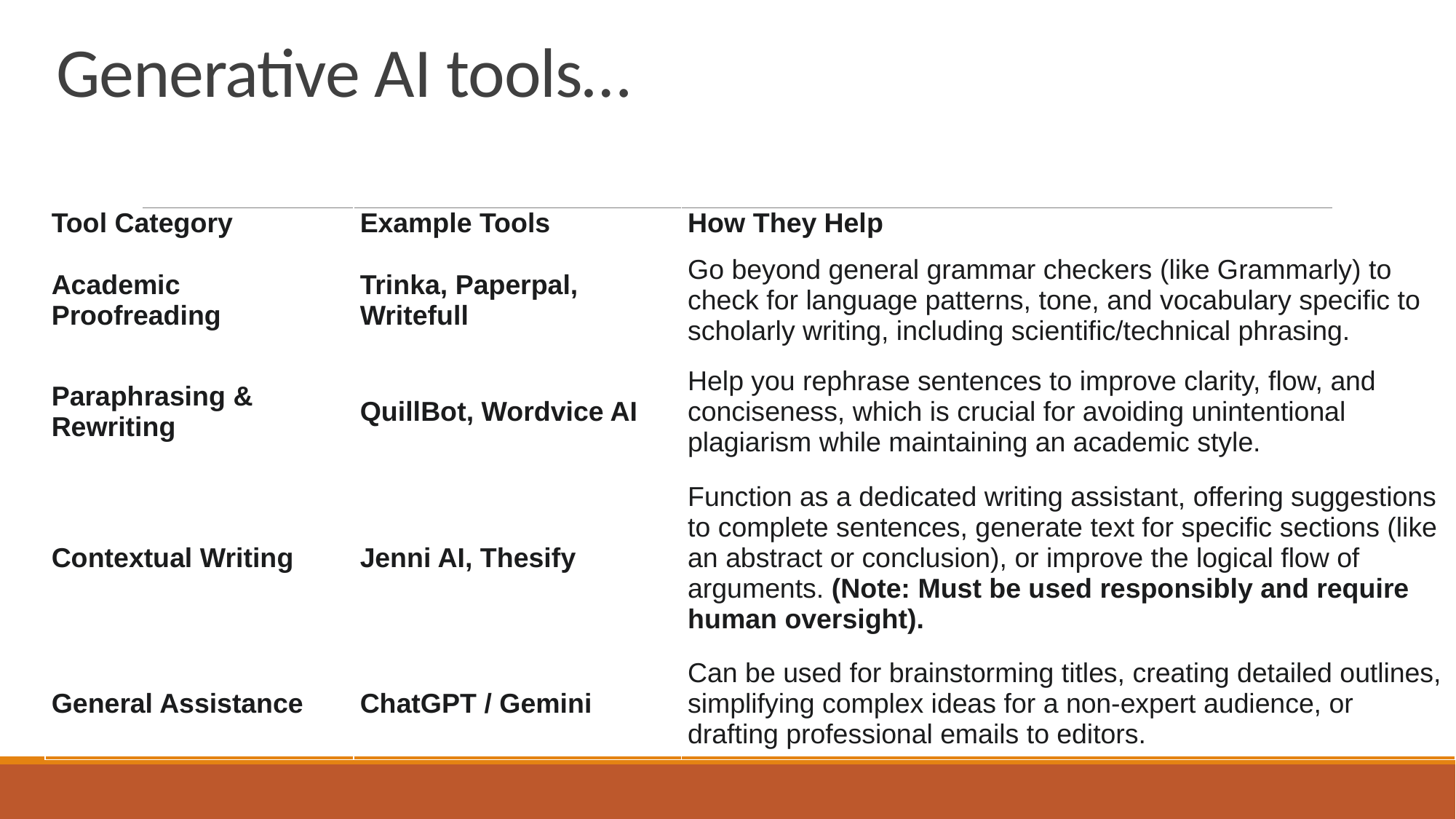

# Generative AI tools…
| Tool Category | Example Tools | How They Help |
| --- | --- | --- |
| Academic Proofreading | Trinka, Paperpal, Writefull | Go beyond general grammar checkers (like Grammarly) to check for language patterns, tone, and vocabulary specific to scholarly writing, including scientific/technical phrasing. |
| Paraphrasing & Rewriting | QuillBot, Wordvice AI | Help you rephrase sentences to improve clarity, flow, and conciseness, which is crucial for avoiding unintentional plagiarism while maintaining an academic style. |
| Contextual Writing | Jenni AI, Thesify | Function as a dedicated writing assistant, offering suggestions to complete sentences, generate text for specific sections (like an abstract or conclusion), or improve the logical flow of arguments. (Note: Must be used responsibly and require human oversight). |
| General Assistance | ChatGPT / Gemini | Can be used for brainstorming titles, creating detailed outlines, simplifying complex ideas for a non-expert audience, or drafting professional emails to editors. |